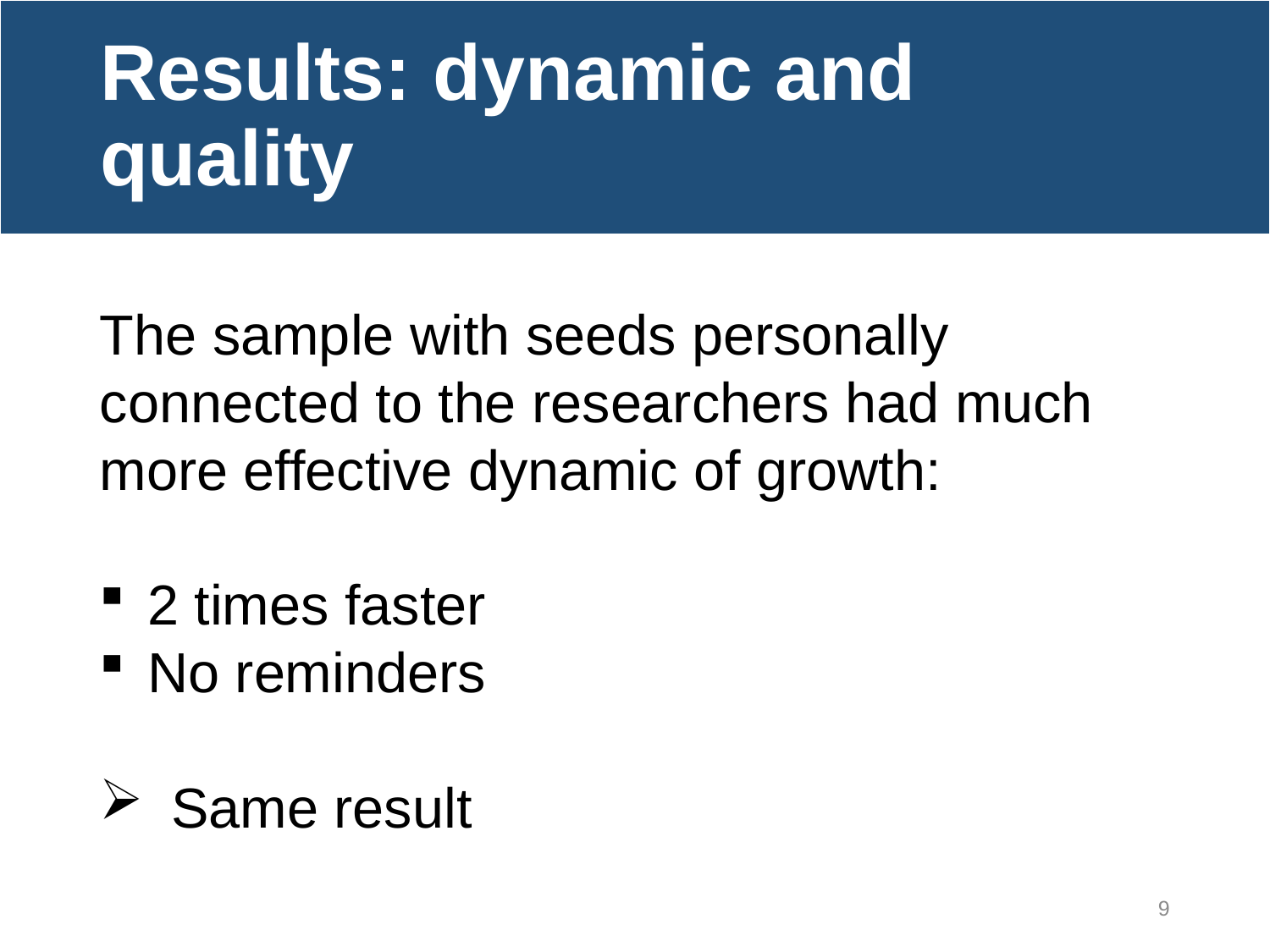

# Results: dynamic and quality
The sample with seeds personally connected to the researchers had much more effective dynamic of growth:

2 times faster
No reminders

Same result
9